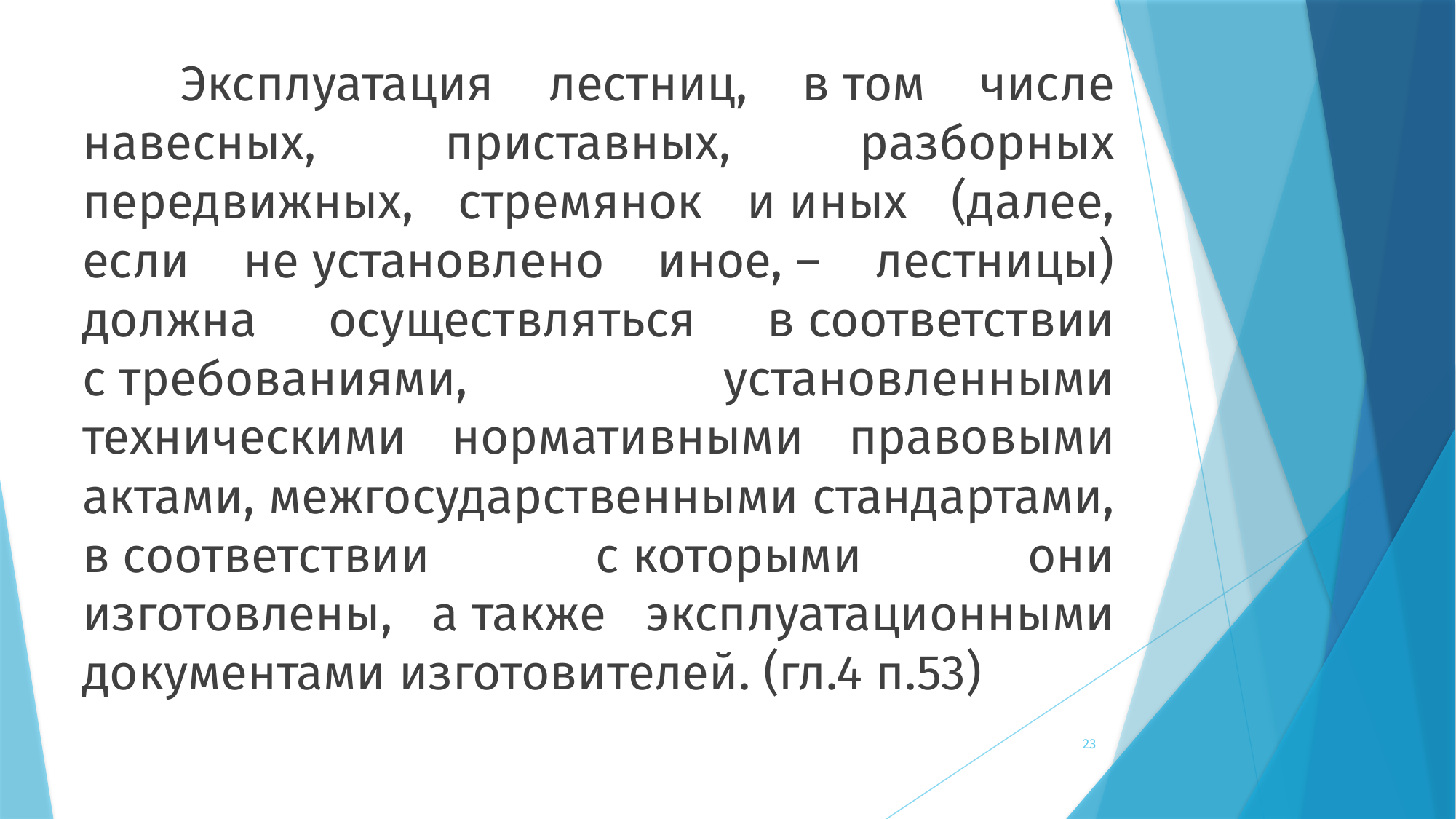

Эксплуатация лестниц, в том числе навесных, приставных, разборных передвижных, стремянок и иных (далее, если не установлено иное, – лестницы) должна осуществляться в соответствии с требованиями, установленными техническими нормативными правовыми актами, межгосударственными стандартами, в соответствии с которыми они изготовлены, а также эксплуатационными документами изготовителей. (гл.4 п.53)

23